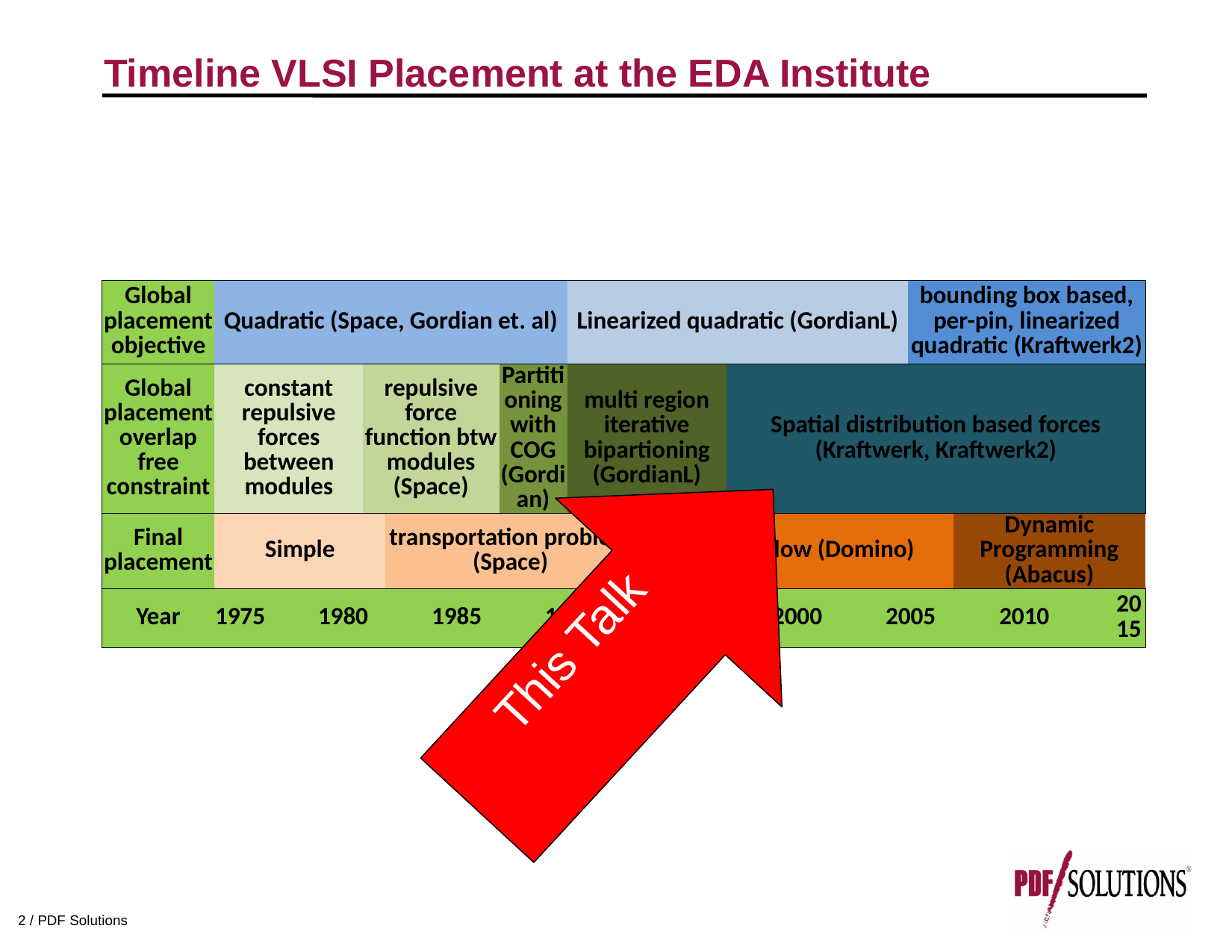

# Timeline VLSI Placement at the EDA Institute
| Global placement objective | Quadratic (Space, Gordian et. al) |  |  |  |  |  |  | Linearized quadratic (GordianL) |  |  |  |  |  | bounding box based, per-pin, linearized quadratic (Kraftwerk2) |  |  |  |
| --- | --- | --- | --- | --- | --- | --- | --- | --- | --- | --- | --- | --- | --- | --- | --- | --- | --- |
| Global placement overlap free constraint | constant repulsive forces between modules |  | repulsive force function btw modules (Space) |  |  | Partitioning with COG (Gordian) |  | multi region iterative bipartioning (GordianL) |  |  | Spatial distribution based forces (Kraftwerk, Kraftwerk2) |  |  |  |  |  |  |
| Final placement | Simple |  |  | transportation problem (Space) |  |  |  |  | network flow (Domino) |  |  |  |  |  | Dynamic Programming (Abacus) |  |  |
| Year | 1975 | 1980 |  |  | 1985 |  | 1990 |  |  | 1995 |  | 2000 | 2005 |  |  | 2010 | 2015 |
This Talk